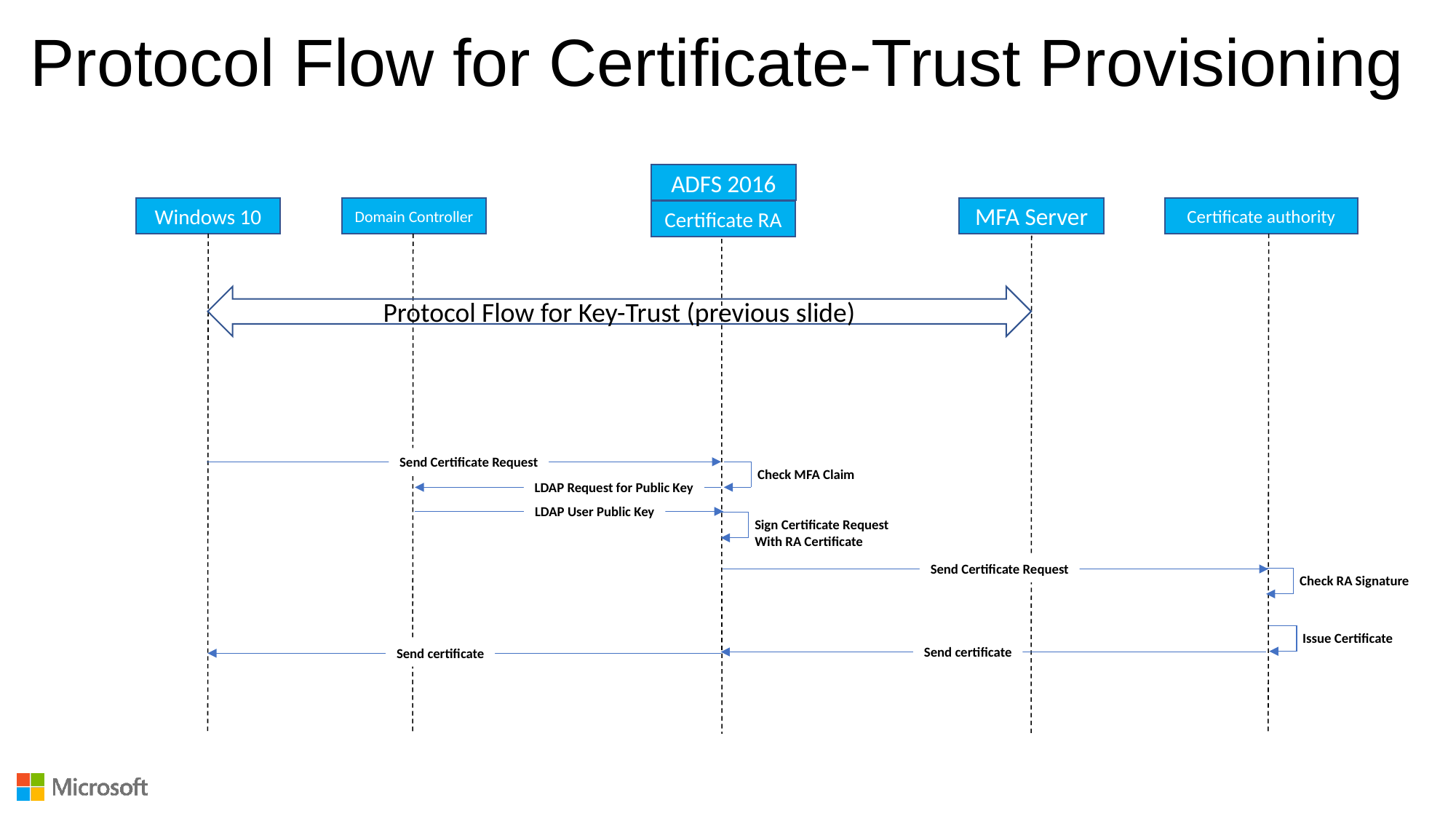

# Protocol Flow for Certificate-Trust Provisioning

ADFS 2016
Domain Controller
MFA Server
Certificate authority
Windows 10
Certificate RA
Protocol Flow for Key-Trust (previous slide)
Send Certificate Request
Check MFA Claim
LDAP Request for Public Key
LDAP User Public Key
Sign Certificate Request
With RA Certificate
Send Certificate Request
Check RA Signature
Issue Certificate
Send certificate
Send certificate